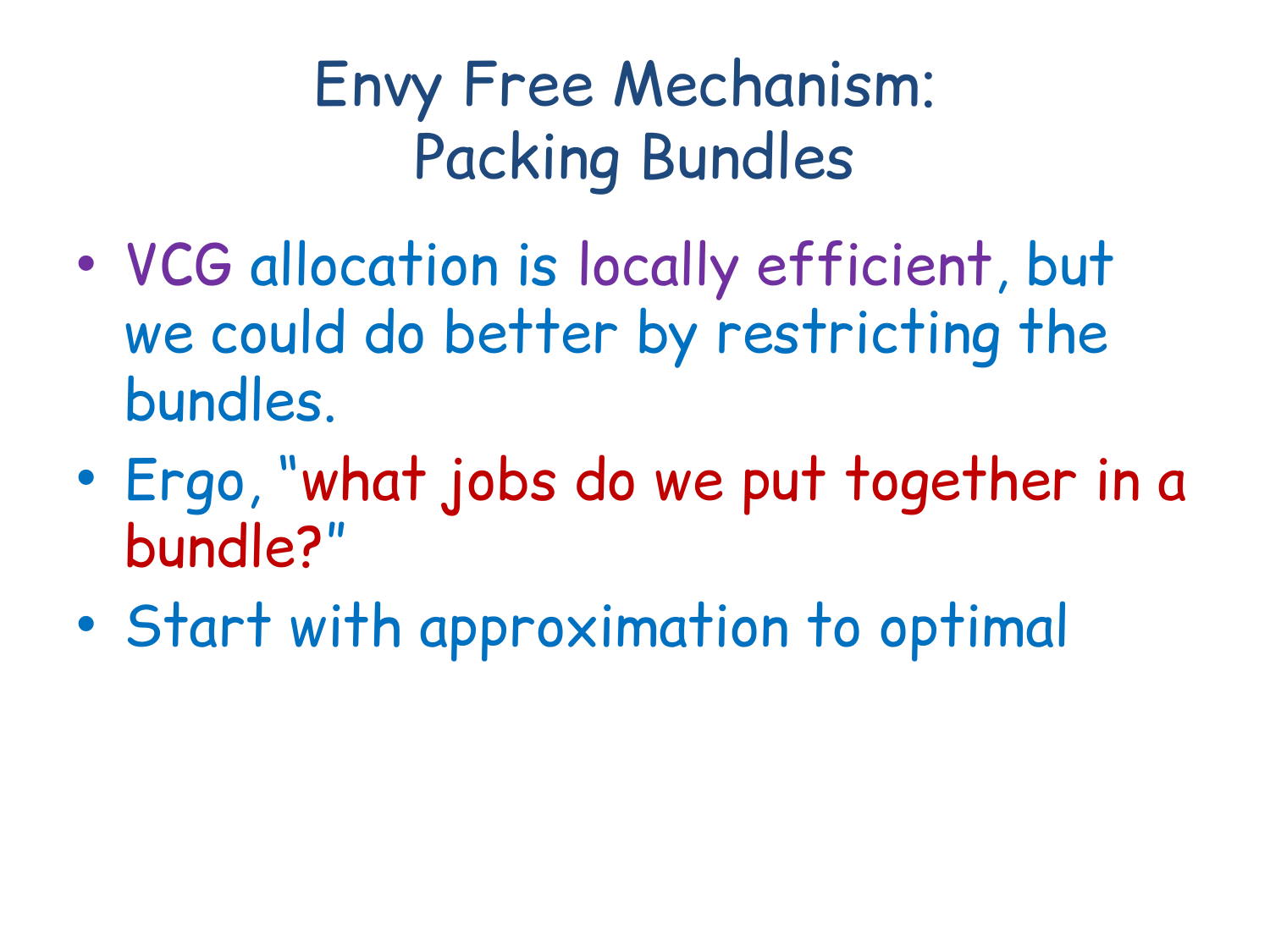

# Envy Free Mechanism: Packing Bundles
VCG allocation is locally efficient, but we could do better by restricting the bundles.
Ergo, “what jobs do we put together in a bundle?”
Start with approximation to optimal